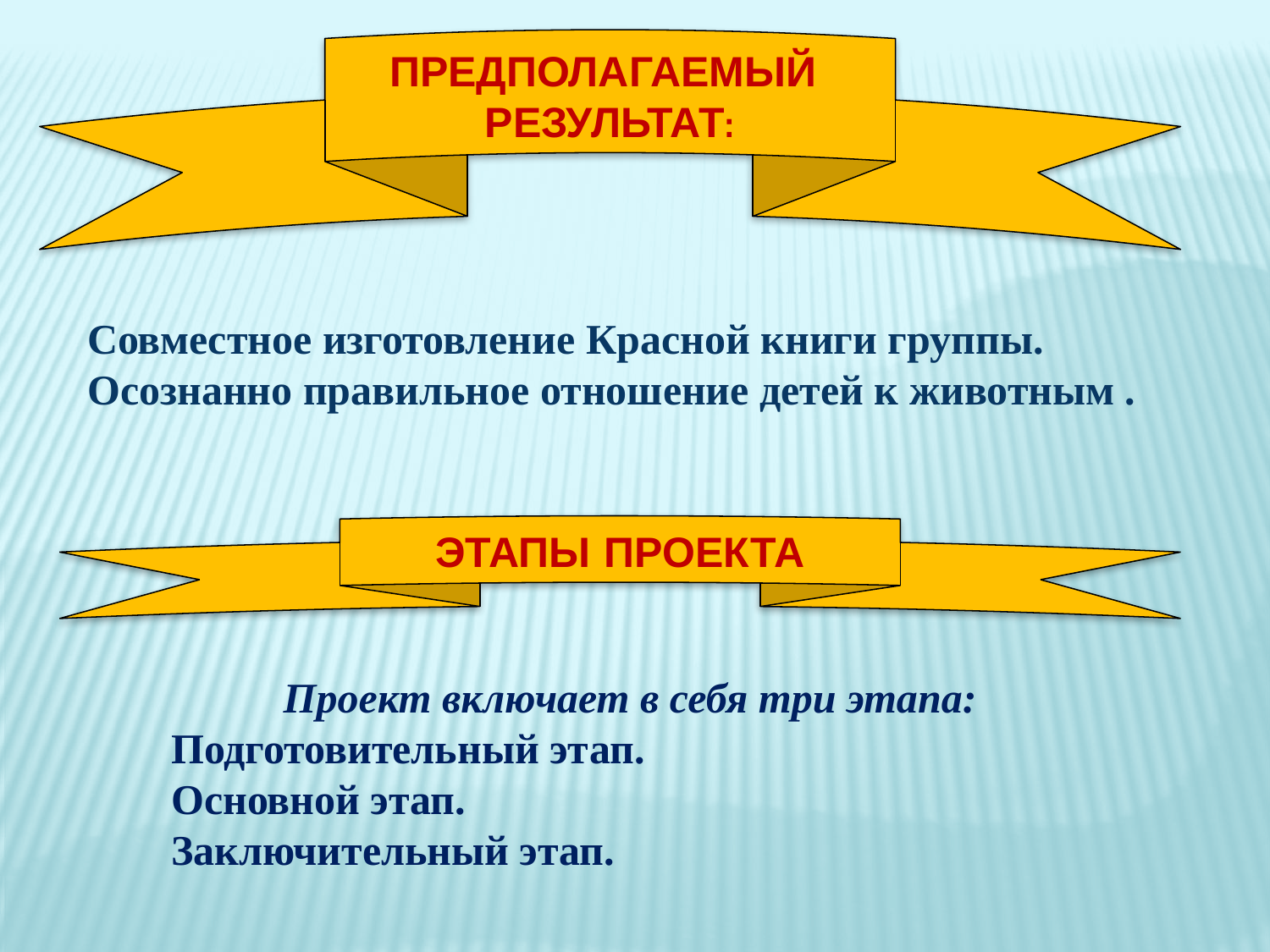

ПРЕДПОЛАГАЕМЫЙ
РЕЗУЛЬТАТ:
Совместное изготовление Красной книги группы.
Осознанно правильное отношение детей к животным .
ЭТАПЫ ПРОЕКТА
Проект включает в себя три этапа:
Подготовительный этап.
Основной этап.
Заключительный этап.